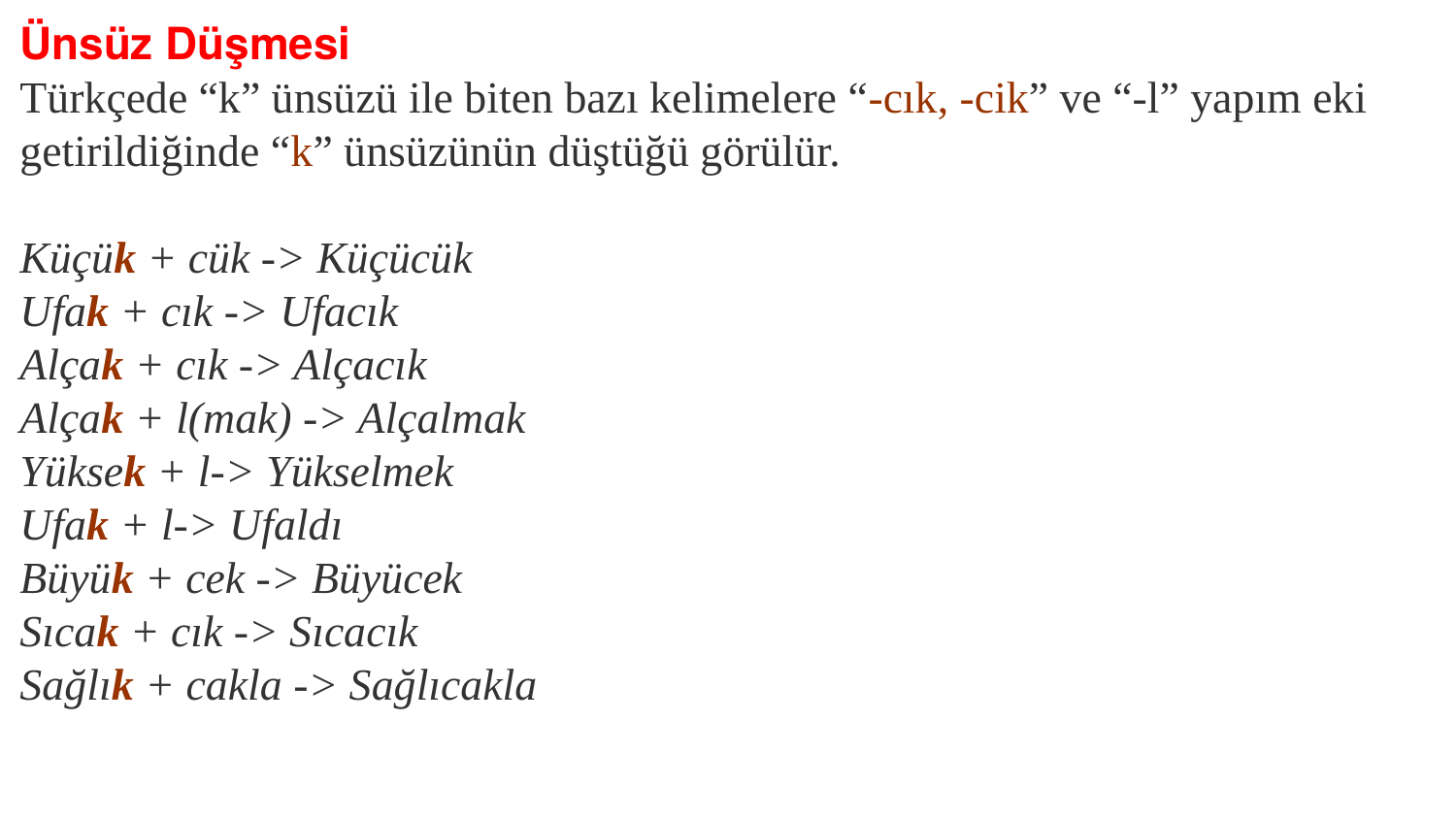

Ünsüz Düşmesi
Türkçede “k” ünsüzü ile biten bazı kelimelere “-cık, -cik” ve “-l” yapım eki getirildiğinde “k” ünsüzünün düştüğü görülür.

Küçük + cük -> Küçücük
Ufak + cık -> Ufacık
Alçak + cık -> Alçacık
Alçak + l(mak) -> Alçalmak
Yüksek + l-> Yükselmek
Ufak + l-> Ufaldı
Büyük + cek -> Büyücek
Sıcak + cık -> Sıcacık
Sağlık + cakla -> Sağlıcakla